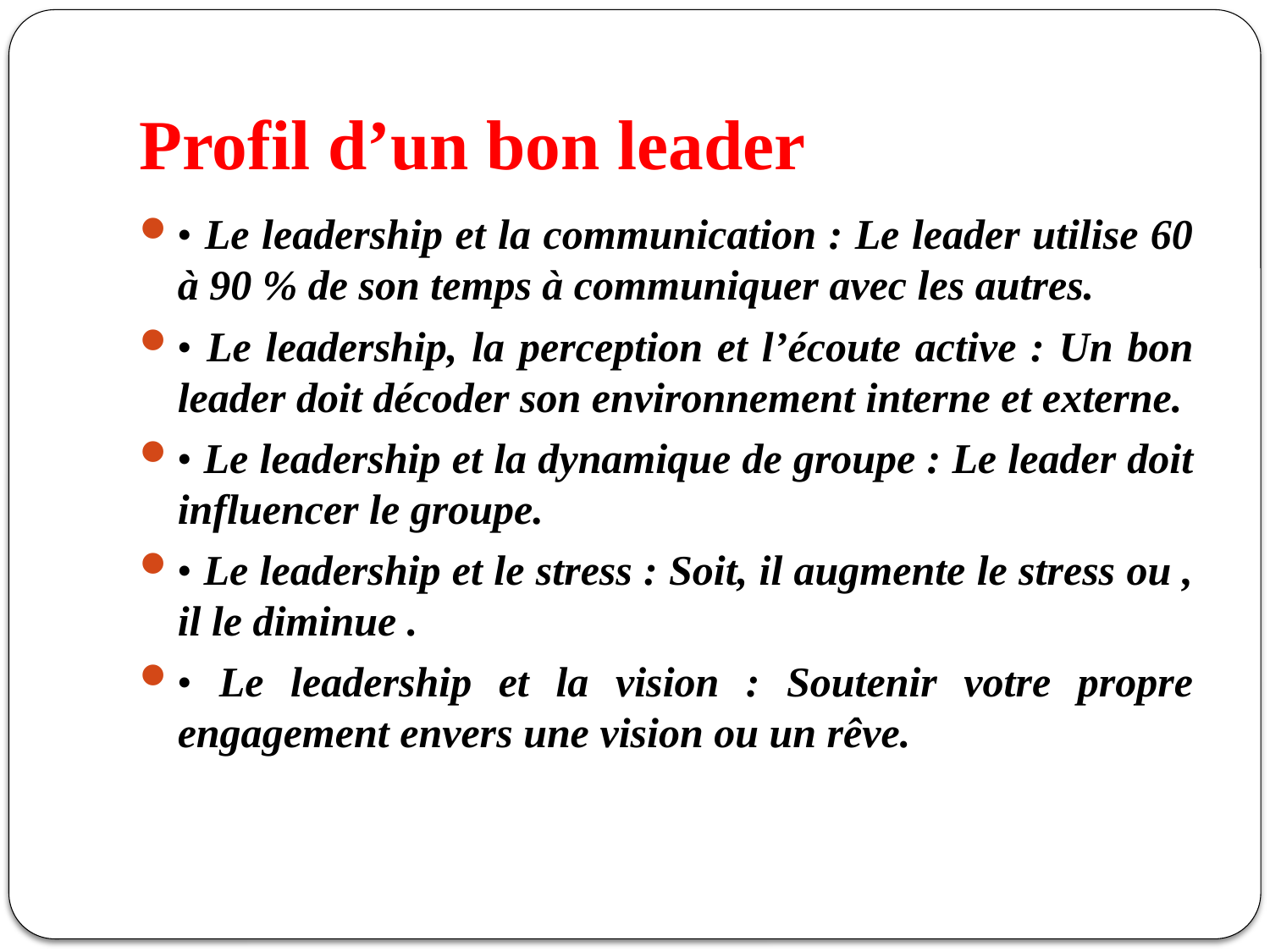

# Profil d’un bon leader
• Le leadership et la communication : Le leader utilise 60 à 90 % de son temps à communiquer avec les autres.
• Le leadership, la perception et l’écoute active : Un bon leader doit décoder son environnement interne et externe.
• Le leadership et la dynamique de groupe : Le leader doit influencer le groupe.
• Le leadership et le stress : Soit, il augmente le stress ou , il le diminue .
• Le leadership et la vision : Soutenir votre propre engagement envers une vision ou un rêve.